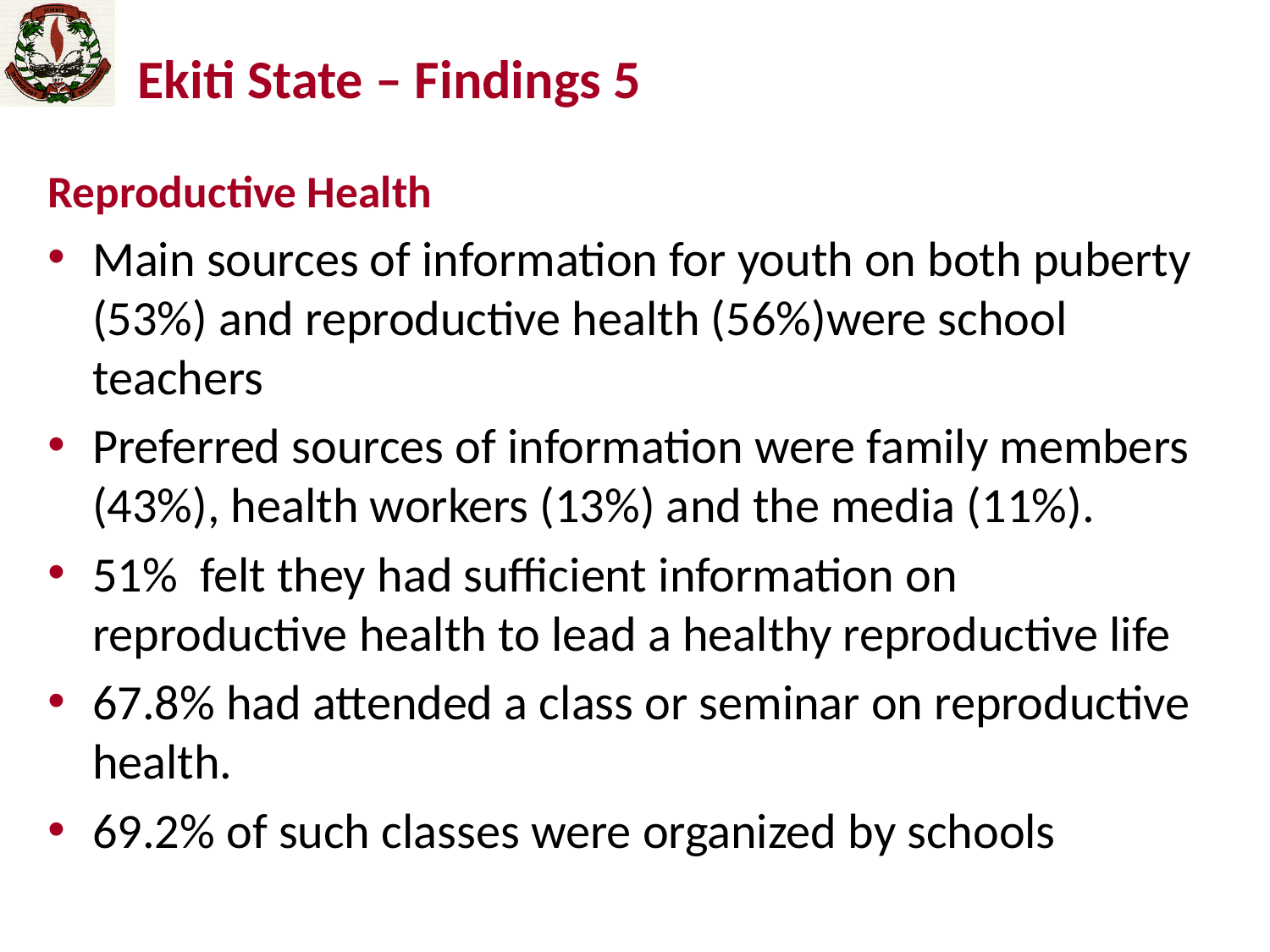

# Ekiti State – Findings 5
Reproductive Health
Main sources of information for youth on both puberty (53%) and reproductive health (56%)were school teachers
Preferred sources of information were family members (43%), health workers (13%) and the media (11%).
51%  felt they had sufficient information on reproductive health to lead a healthy reproductive life
67.8% had attended a class or seminar on reproductive health.
69.2% of such classes were organized by schools